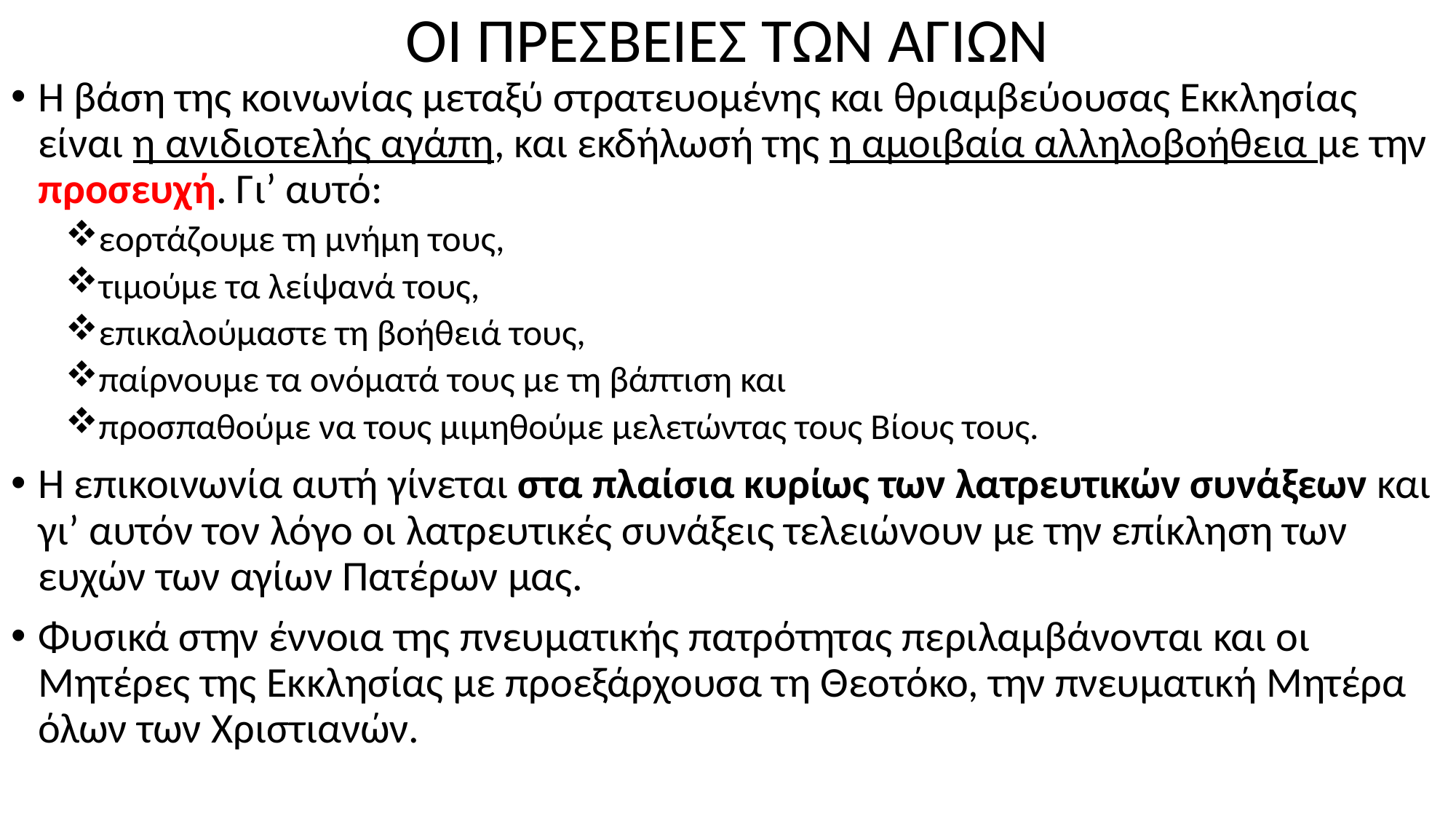

# ΟΙ ΠΡΕΣΒΕΙΕΣ ΤΩΝ ΑΓΙΩΝ
Η βάση της κοινωνίας μεταξύ στρατευομένης και θριαμβεύουσας Εκκλησίας είναι η ανιδιοτελής αγάπη, και εκδήλωσή της η αμοιβαία αλληλοβοήθεια με την προσευχή. Γι’ αυτό:
εορτάζουμε τη μνήμη τους,
τιμούμε τα λείψανά τους,
επικαλούμαστε τη βοήθειά τους,
παίρνουμε τα ονόματά τους με τη βάπτιση και
προσπαθούμε να τους μιμηθούμε μελετώντας τους Βίους τους.
Η επικοινωνία αυτή γίνεται στα πλαίσια κυρίως των λατρευτικών συνάξεων και γι’ αυτόν τον λόγο οι λατρευτικές συνάξεις τελειώνουν με την επίκληση των ευχών των αγίων Πατέρων μας.
Φυσικά στην έννοια της πνευματικής πατρότητας περιλαμβάνονται και οι Μητέρες της Εκκλησίας με προεξάρχουσα τη Θεοτόκο, την πνευματική Μητέρα όλων των Χριστιανών.